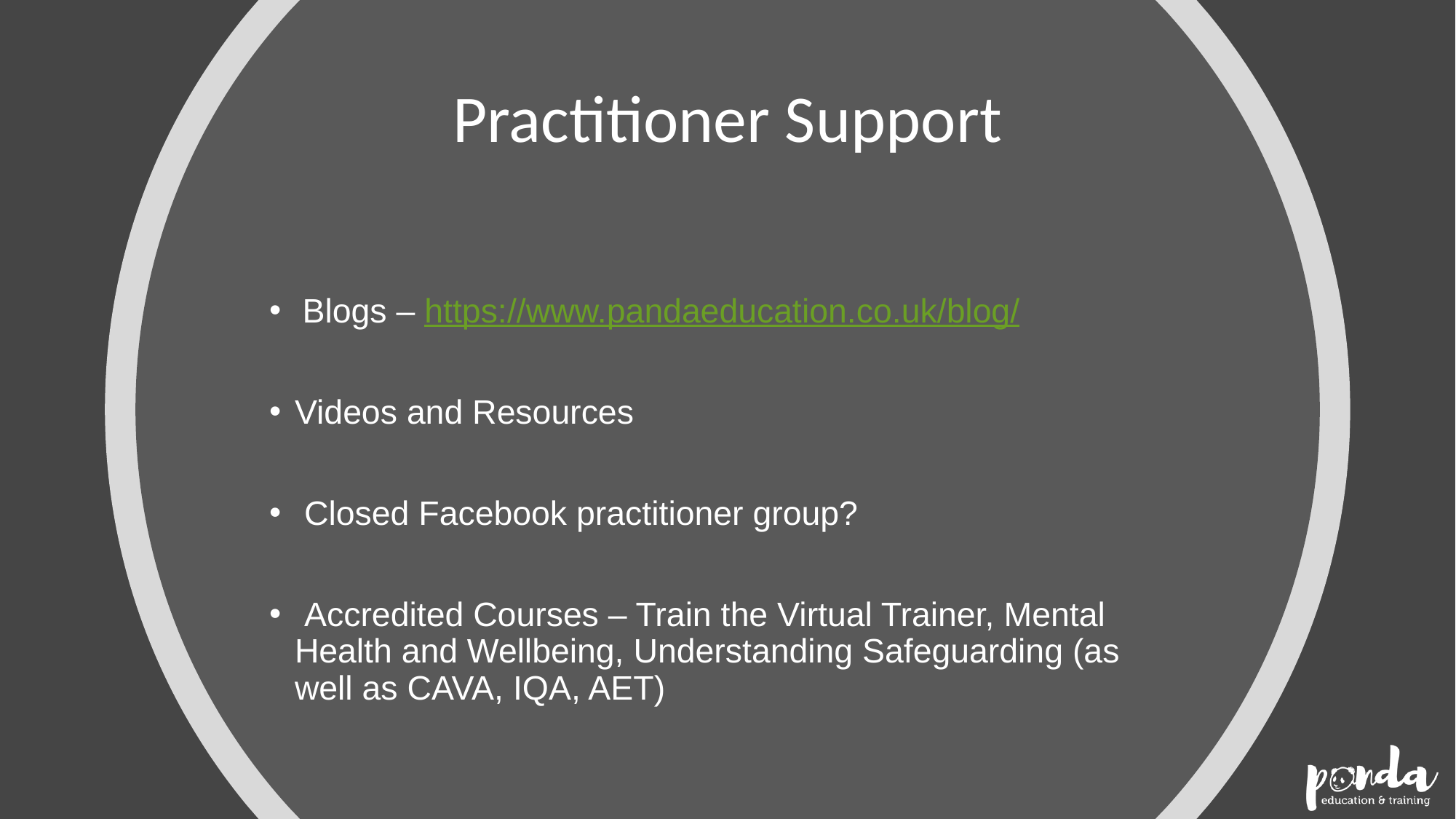

# Practitioner Support

 Blogs – https://www.pandaeducation.co.uk/blog/

Videos and Resources

 Closed Facebook practitioner group?

 Accredited Courses – Train the Virtual Trainer, Mental Health and Wellbeing, Understanding Safeguarding (as well as CAVA, IQA, AET)